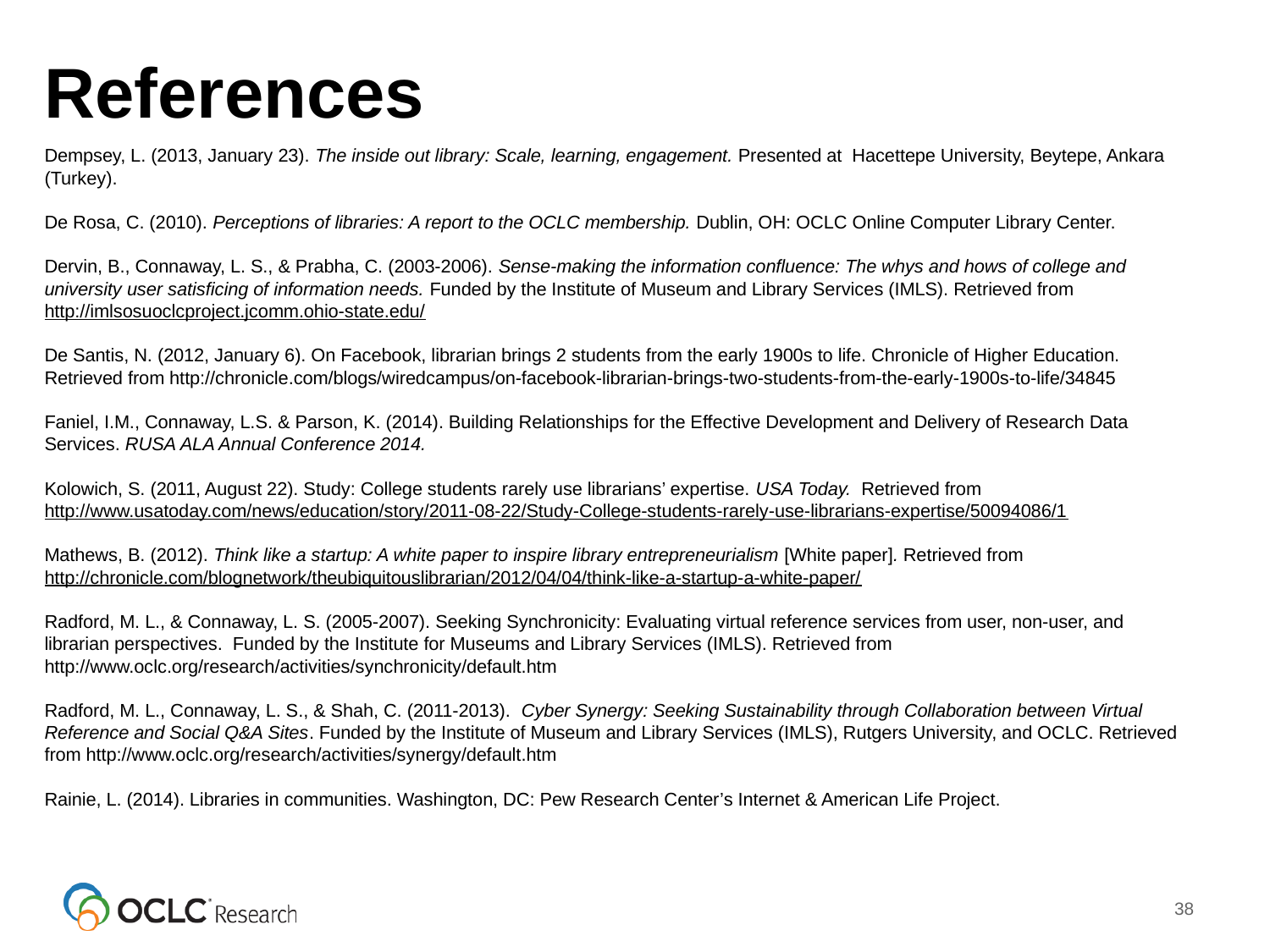

# References
Dempsey, L. (2013, January 23). The inside out library: Scale, learning, engagement. Presented at  Hacettepe University, Beytepe, Ankara (Turkey).

De Rosa, C. (2010). Perceptions of libraries: A report to the OCLC membership. Dublin, OH: OCLC Online Computer Library Center.

Dervin, B., Connaway, L. S., & Prabha, C. (2003-2006). Sense-making the information confluence: The whys and hows of college and university user satisficing of information needs. Funded by the Institute of Museum and Library Services (IMLS). Retrieved from http://imlsosuoclcproject.jcomm.ohio-state.edu/

De Santis, N. (2012, January 6). On Facebook, librarian brings 2 students from the early 1900s to life. Chronicle of Higher Education. Retrieved from http://chronicle.com/blogs/wiredcampus/on-facebook-librarian-brings-two-students-from-the-early-1900s-to-life/34845

Faniel, I.M., Connaway, L.S. & Parson, K. (2014). Building Relationships for the Effective Development and Delivery of Research Data Services. RUSA ALA Annual Conference 2014.

Kolowich, S. (2011, August 22). Study: College students rarely use librarians’ expertise. USA Today.  Retrieved from http://www.usatoday.com/news/education/story/2011-08-22/Study-College-students-rarely-use-librarians-expertise/50094086/1

Mathews, B. (2012). Think like a startup: A white paper to inspire library entrepreneurialism [White paper]. Retrieved from http://chronicle.com/blognetwork/theubiquitouslibrarian/2012/04/04/think-like-a-startup-a-white-paper/

Radford, M. L., & Connaway, L. S. (2005-2007). Seeking Synchronicity: Evaluating virtual reference services from user, non-user, and librarian perspectives.  Funded by the Institute for Museums and Library Services (IMLS). Retrieved from http://www.oclc.org/research/activities/synchronicity/default.htm

Radford, M. L., Connaway, L. S., & Shah, C. (2011-2013).  Cyber Synergy: Seeking Sustainability through Collaboration between Virtual Reference and Social Q&A Sites. Funded by the Institute of Museum and Library Services (IMLS), Rutgers University, and OCLC. Retrieved from http://www.oclc.org/research/activities/synergy/default.htm

Rainie, L. (2014). Libraries in communities. Washington, DC: Pew Research Center’s Internet & American Life Project.

38